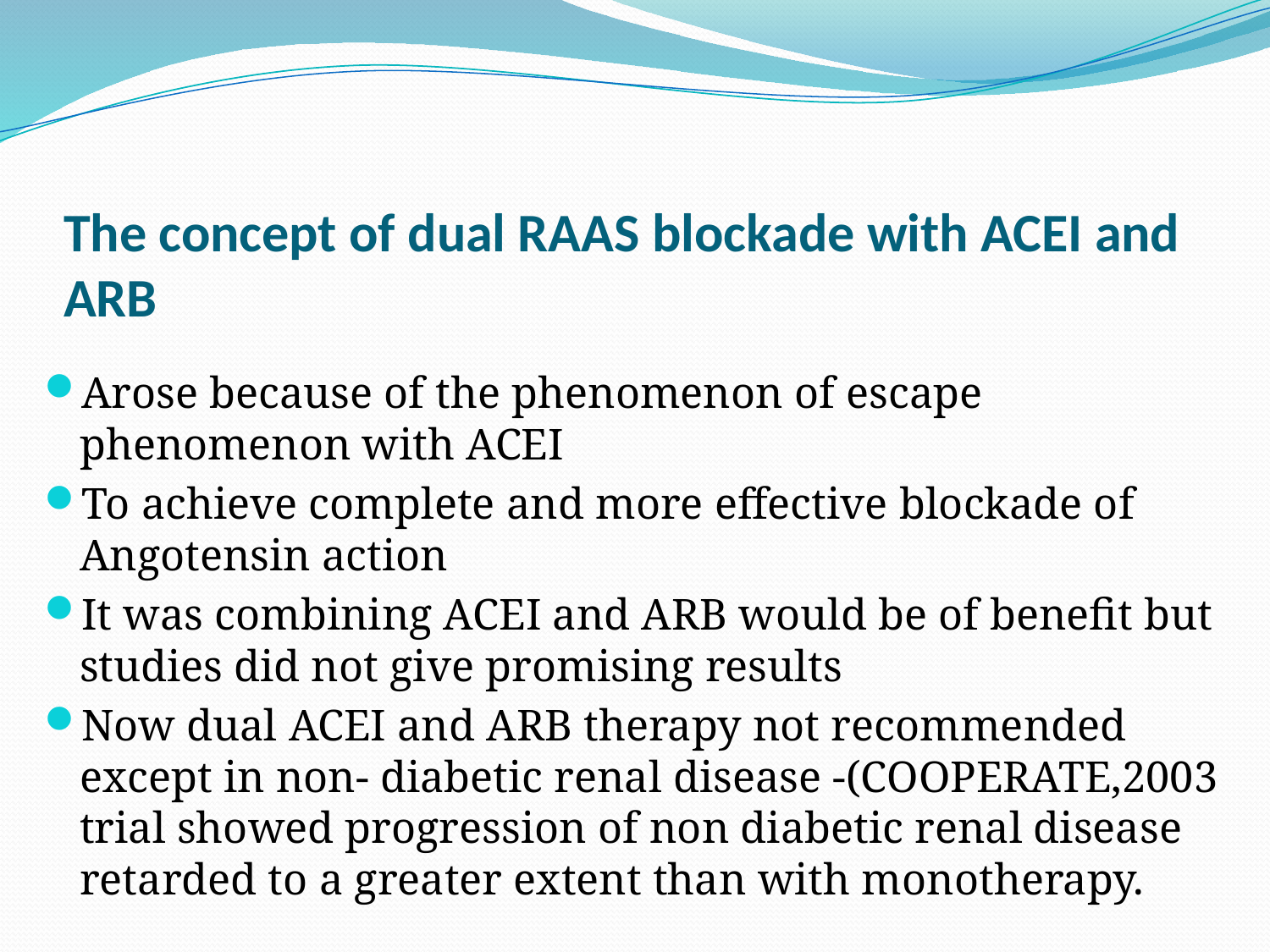

# The concept of dual RAAS blockade with ACEI and ARB
Arose because of the phenomenon of escape phenomenon with ACEI
To achieve complete and more effective blockade of Angotensin action
It was combining ACEI and ARB would be of benefit but studies did not give promising results
Now dual ACEI and ARB therapy not recommended except in non- diabetic renal disease -(COOPERATE,2003 trial showed progression of non diabetic renal disease retarded to a greater extent than with monotherapy.